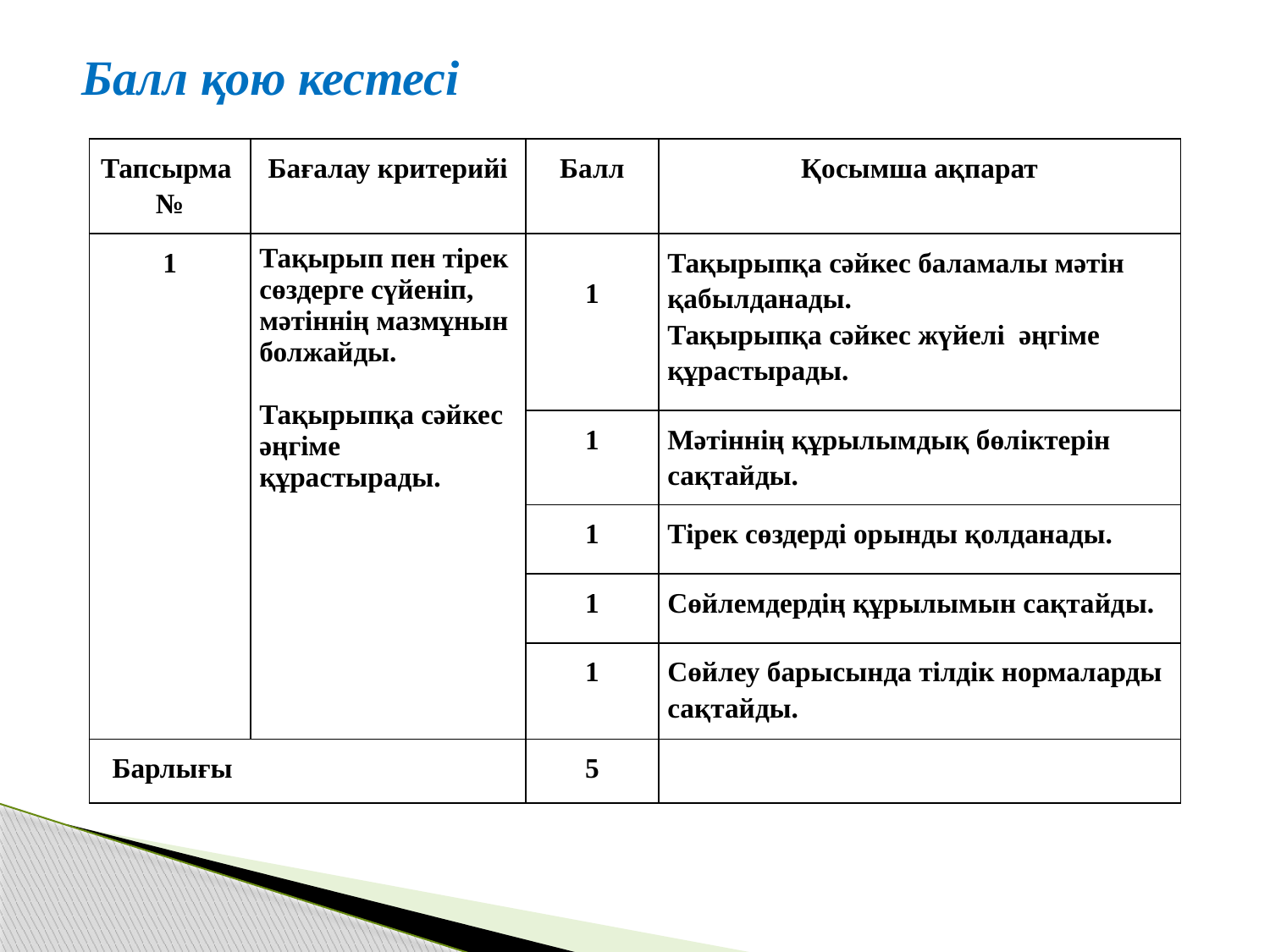

Балл қою кестесі
| Тапсырма № | Бағалау критерийі | Балл | Қосымша ақпарат |
| --- | --- | --- | --- |
| 1 | Тақырып пен тірек сөздерге сүйеніп, мәтіннің мазмұнын болжайды. Тақырыпқа сәйкес әңгіме құрастырады. | 1 | Тақырыпқа сәйкес баламалы мәтін қабылданады. Тақырыпқа сәйкес жүйелі әңгіме құрастырады. |
|  |  | 1 | Мәтіннің құрылымдық бөліктерін сақтайды. |
|  |  | 1 | Тірек сөздерді орынды қолданады. |
|  |  | 1 | Сөйлемдердің құрылымын сақтайды. |
|  |  | 1 | Сөйлеу барысында тілдік нормаларды сақтайды. |
| Барлығы |  | 5 |  |